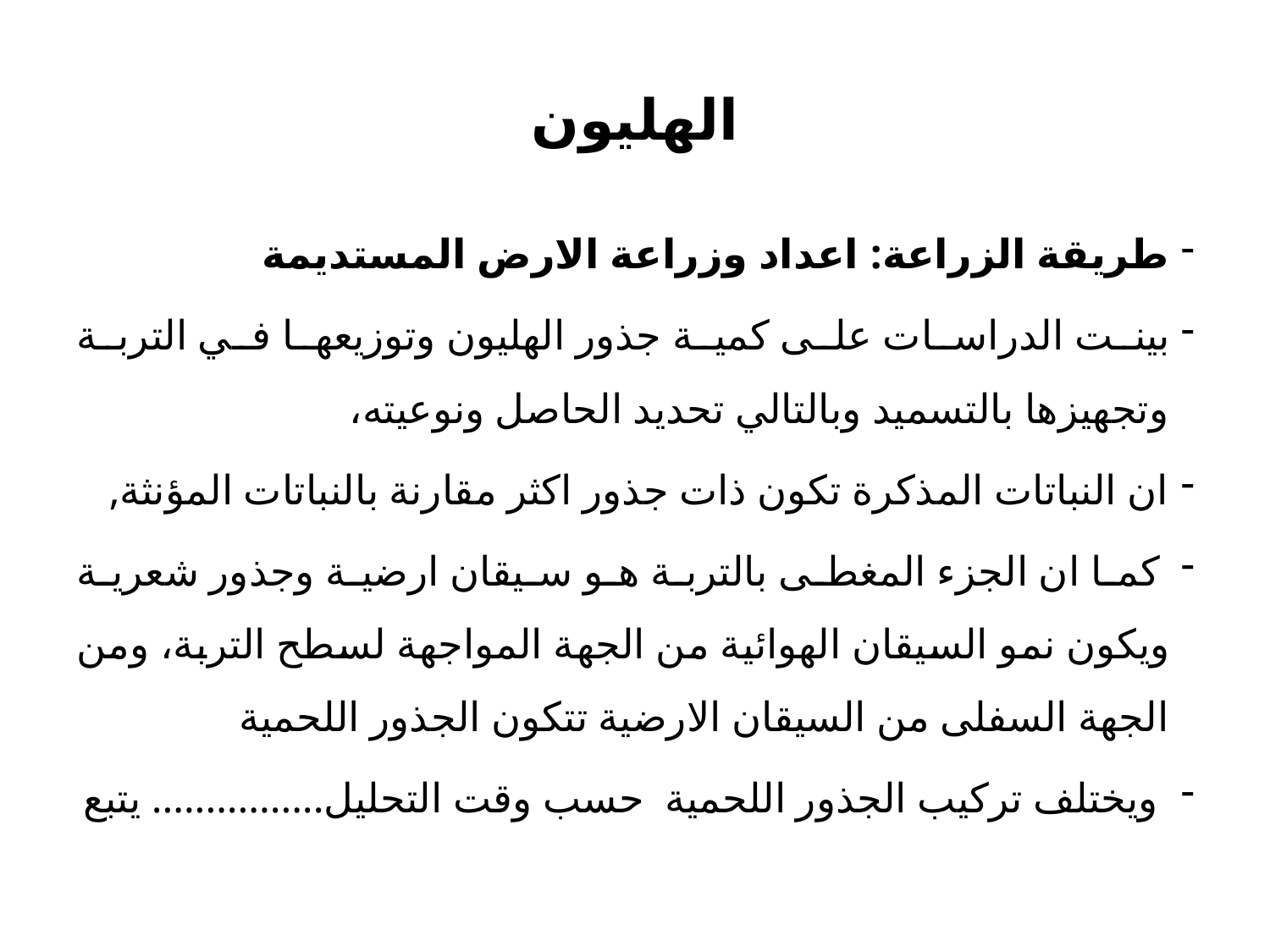

# الهليون
طريقة الزراعة: اعداد وزراعة الارض المستديمة
بينت الدراسات على كمية جذور الهليون وتوزيعها في التربة وتجهيزها بالتسميد وبالتالي تحديد الحاصل ونوعيته،
ان النباتات المذكرة تكون ذات جذور اكثر مقارنة بالنباتات المؤنثة,
 كما ان الجزء المغطى بالتربة هو سيقان ارضية وجذور شعرية ويكون نمو السيقان الهوائية من الجهة المواجهة لسطح التربة، ومن الجهة السفلى من السيقان الارضية تتكون الجذور اللحمية
 ويختلف تركيب الجذور اللحمية  حسب وقت التحليل................ يتبع